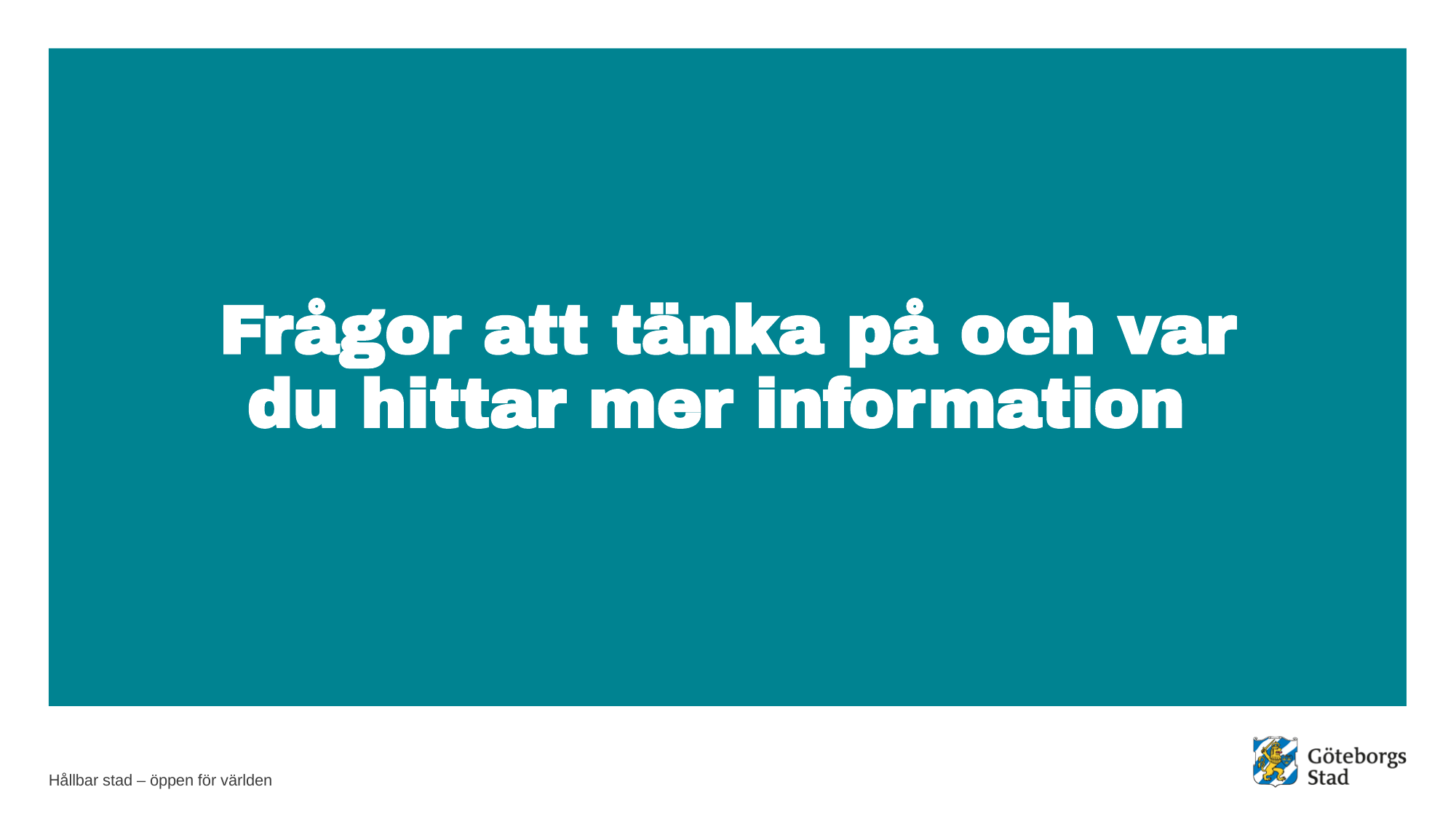

# Frågor att tänka på och var du hittar mer information